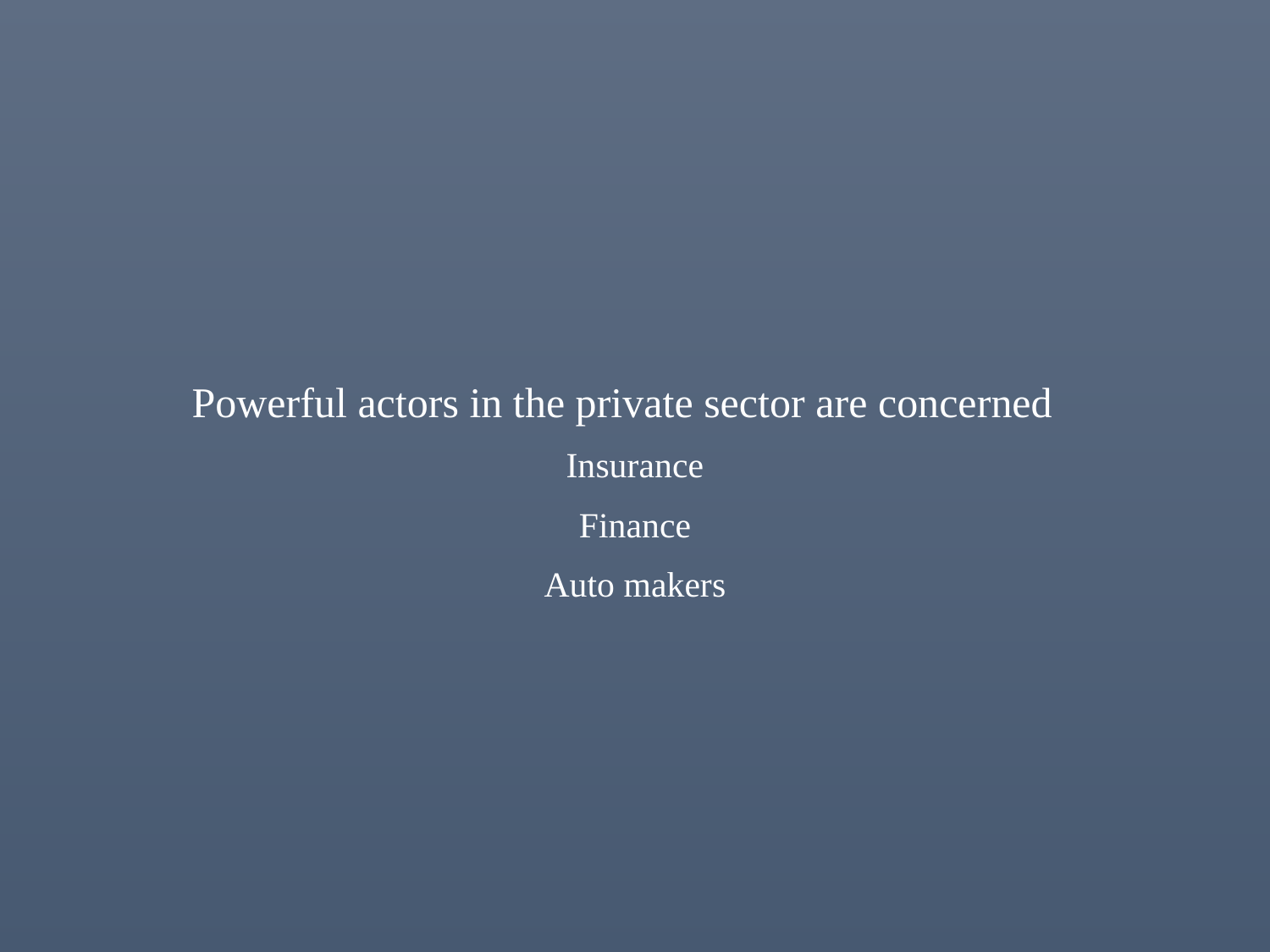

Powerful actors in the private sector are concerned
Insurance
Finance
Auto makers